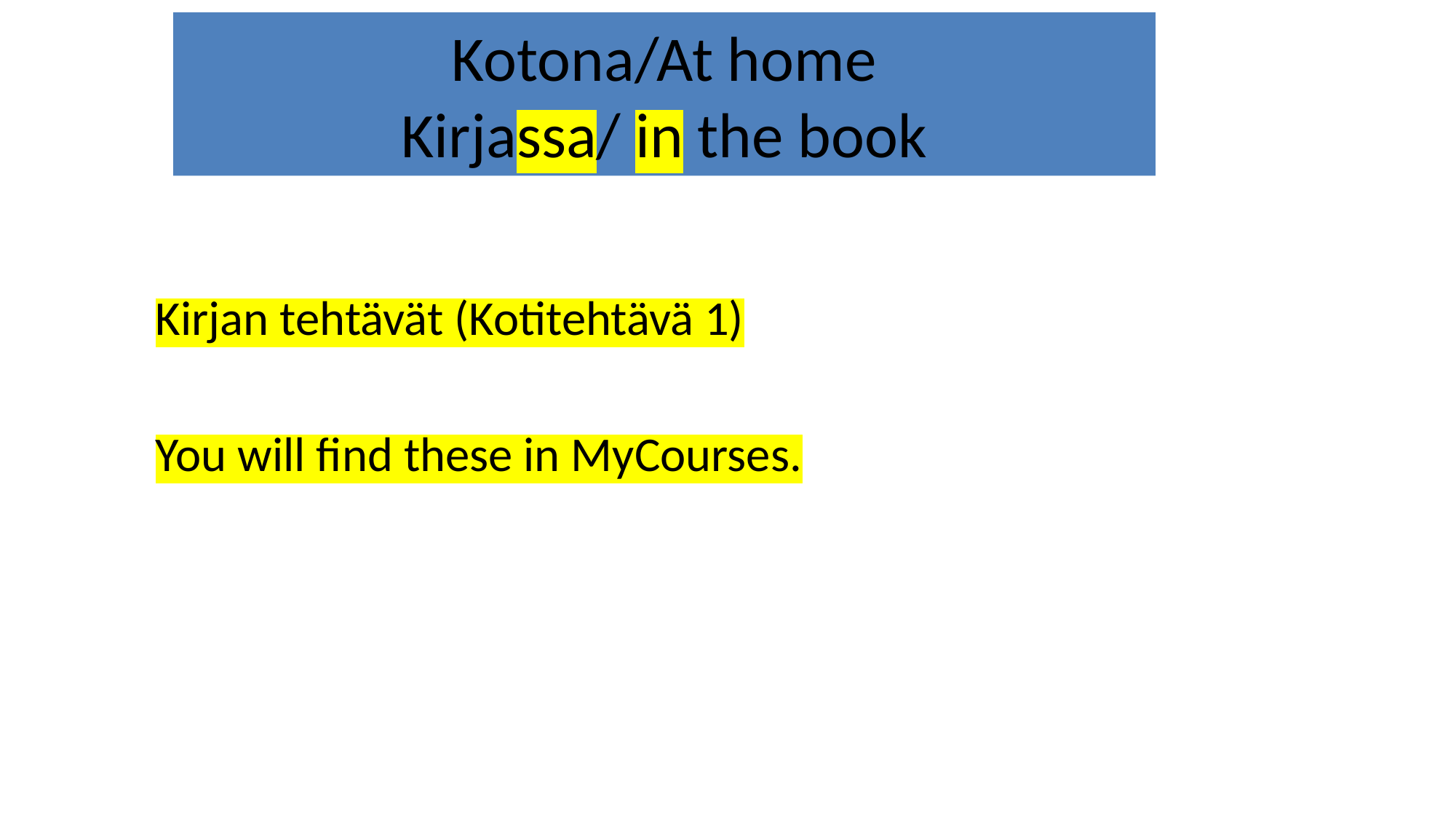

# Kotona/At home Kirjassa/ in the book

Kirjan tehtävät (Kotitehtävä 1)

You will find these in MyCourses.